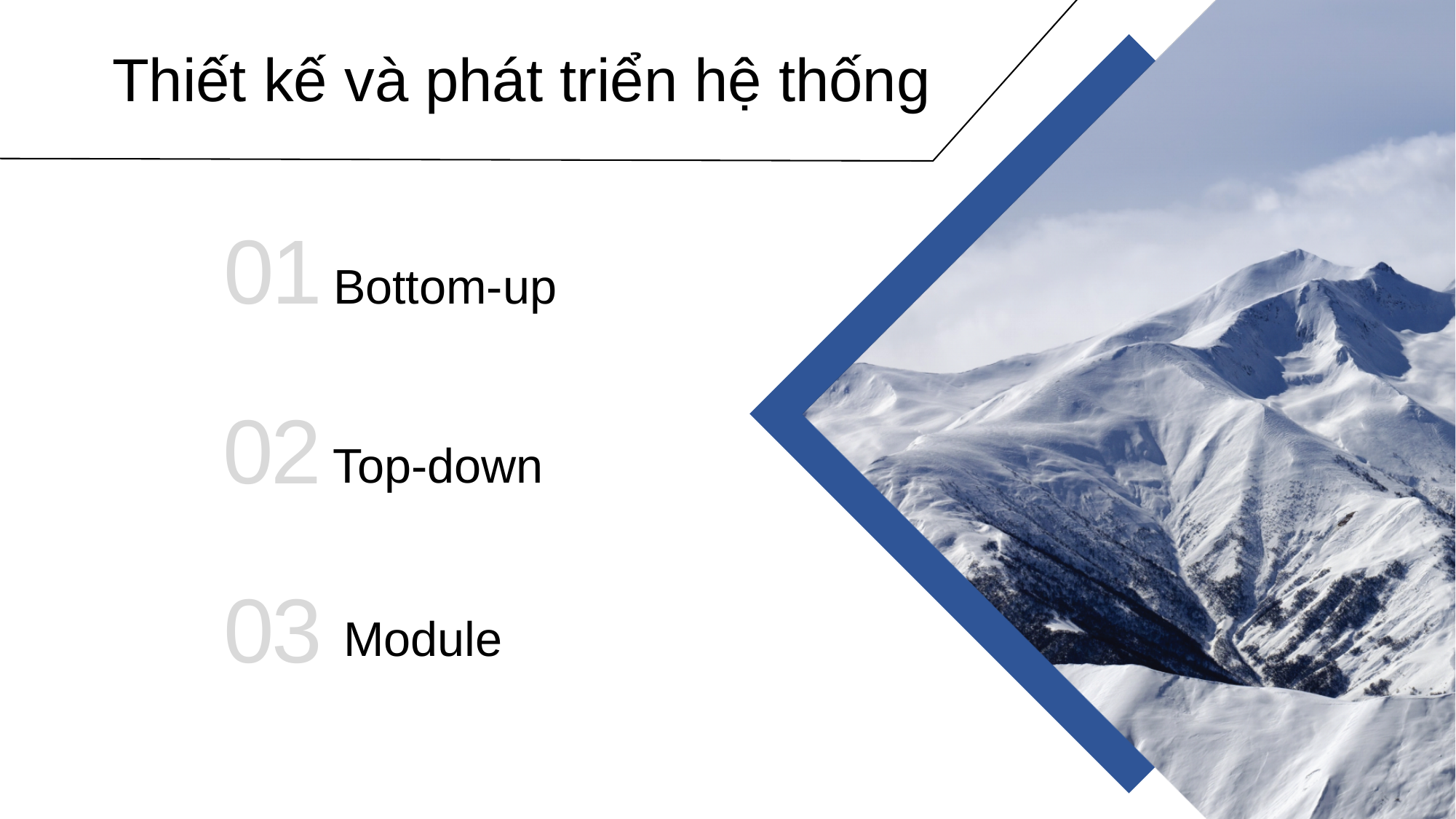

Thiết kế và phát triển hệ thống
01
Bottom-up
02
Top-down
03
Module